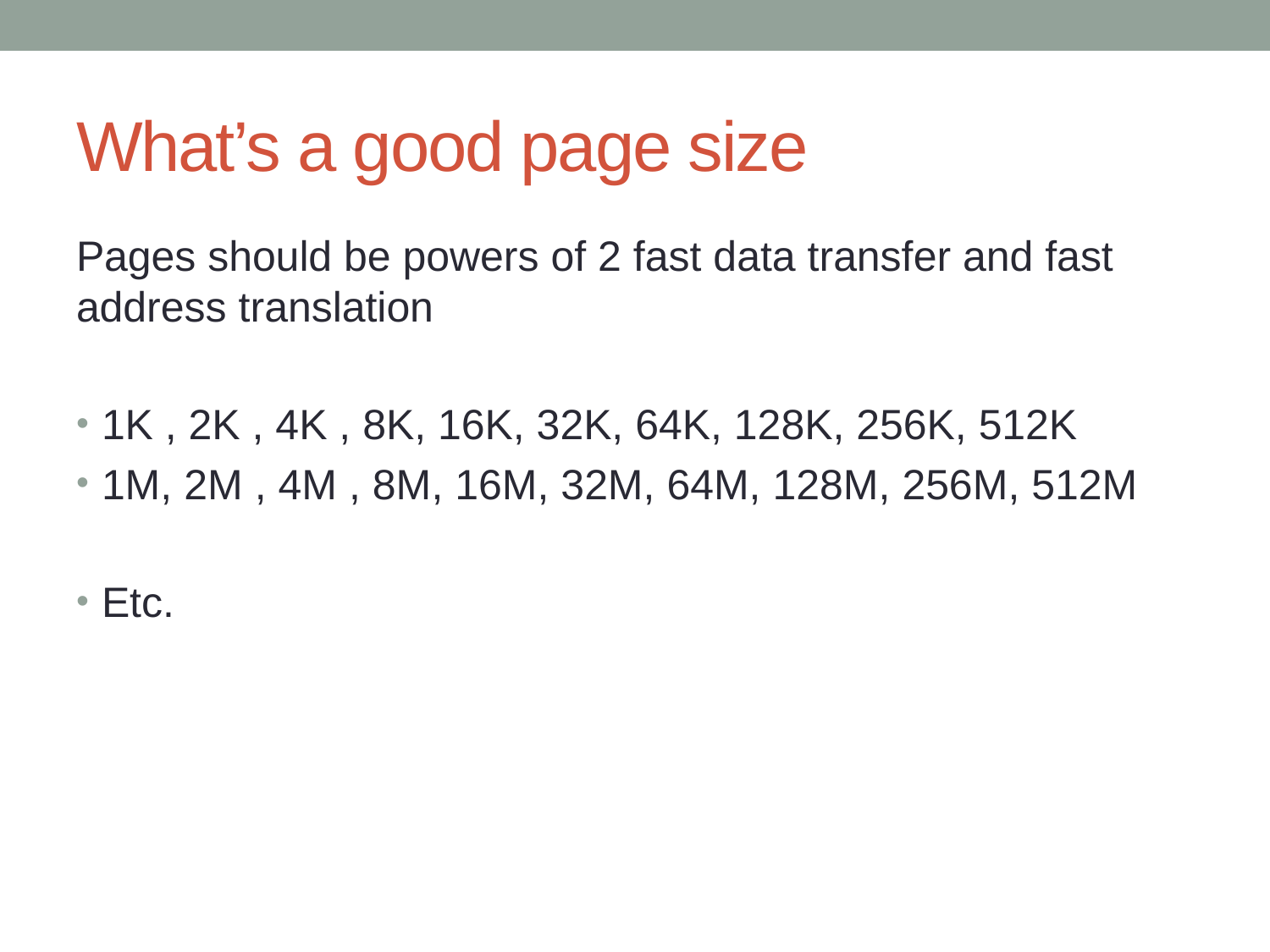

# What’s a good page size
Pages should be powers of 2 fast data transfer and fast address translation

1K , 2K , 4K , 8K, 16K, 32K, 64K, 128K, 256K, 512K
1M, 2M , 4M , 8M, 16M, 32M, 64M, 128M, 256M, 512M

Etc.